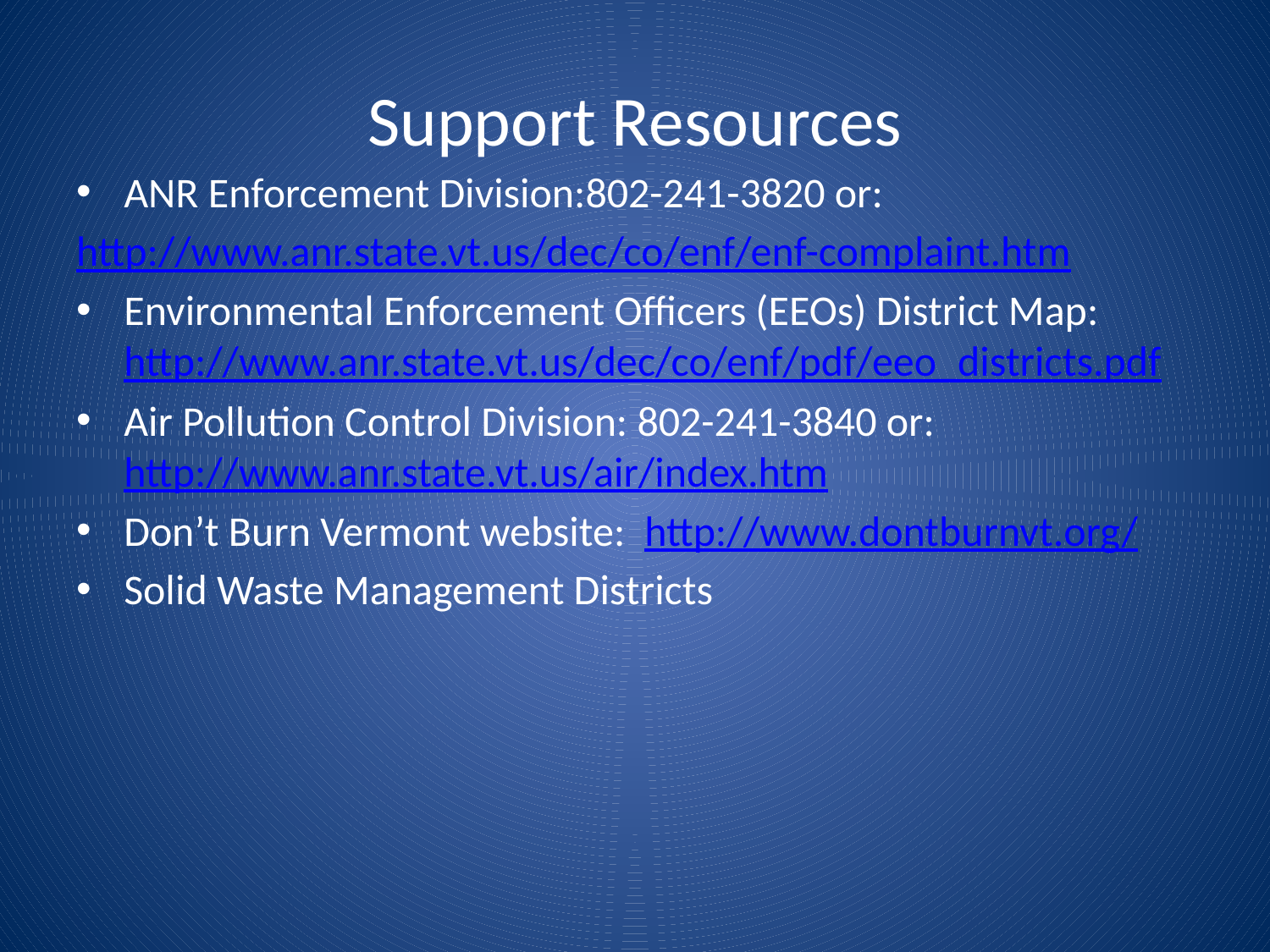

# Support Resources
ANR Enforcement Division:802-241-3820 or:
	http://www.anr.state.vt.us/dec/co/enf/enf-complaint.htm
Environmental Enforcement Officers (EEOs) District Map:  http://www.anr.state.vt.us/dec/co/enf/pdf/eeo_districts.pdf
Air Pollution Control Division: 802-241-3840 or:  http://www.anr.state.vt.us/air/index.htm
Don’t Burn Vermont website:  http://www.dontburnvt.org/
Solid Waste Management Districts